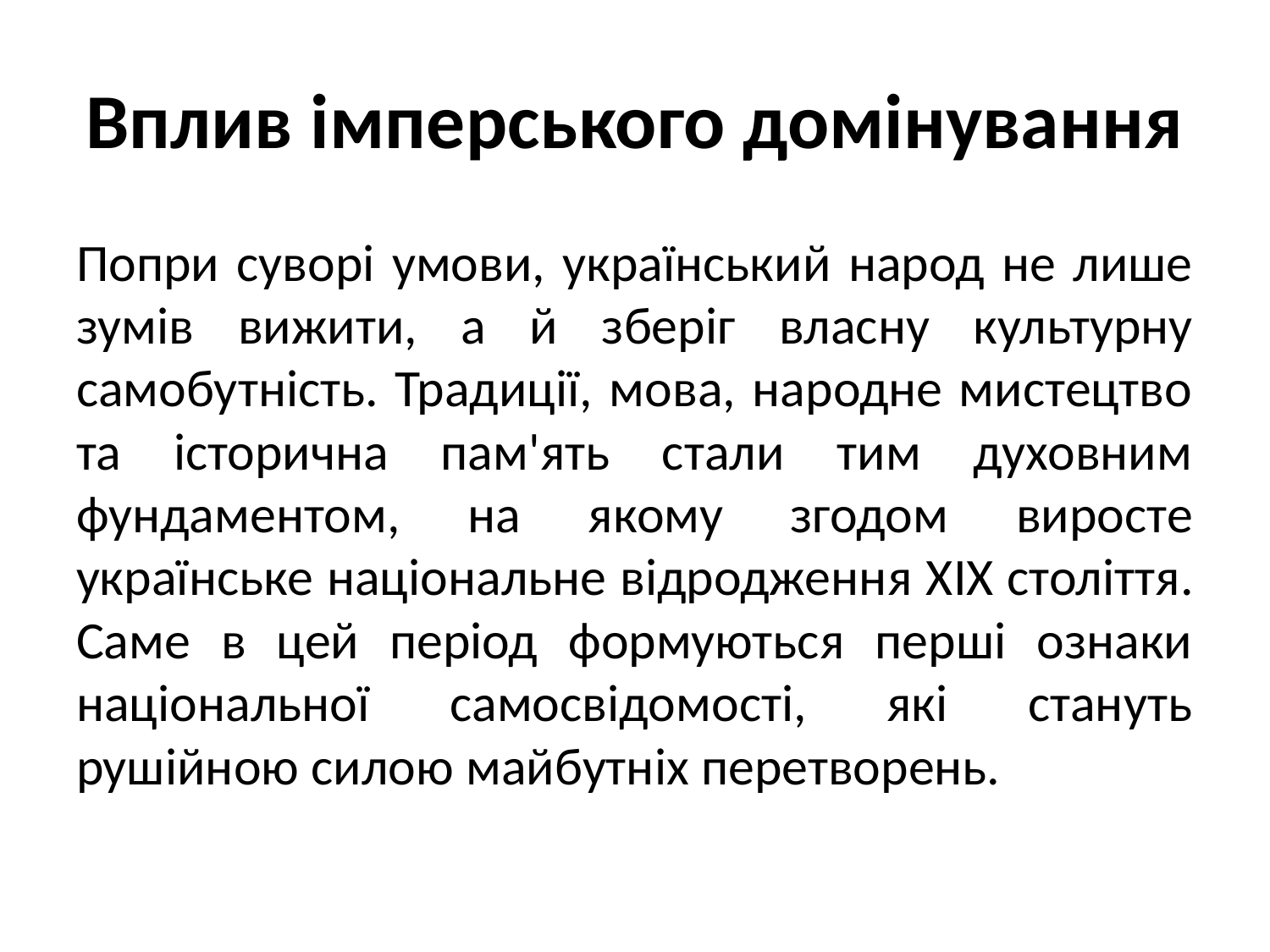

# Вплив імперського домінування
Попри суворі умови, український народ не лише зумів вижити, а й зберіг власну культурну самобутність. Традиції, мова, народне мистецтво та історична пам'ять стали тим духовним фундаментом, на якому згодом виросте українське національне відродження XIX століття. Саме в цей період формуються перші ознаки національної самосвідомості, які стануть рушійною силою майбутніх перетворень.